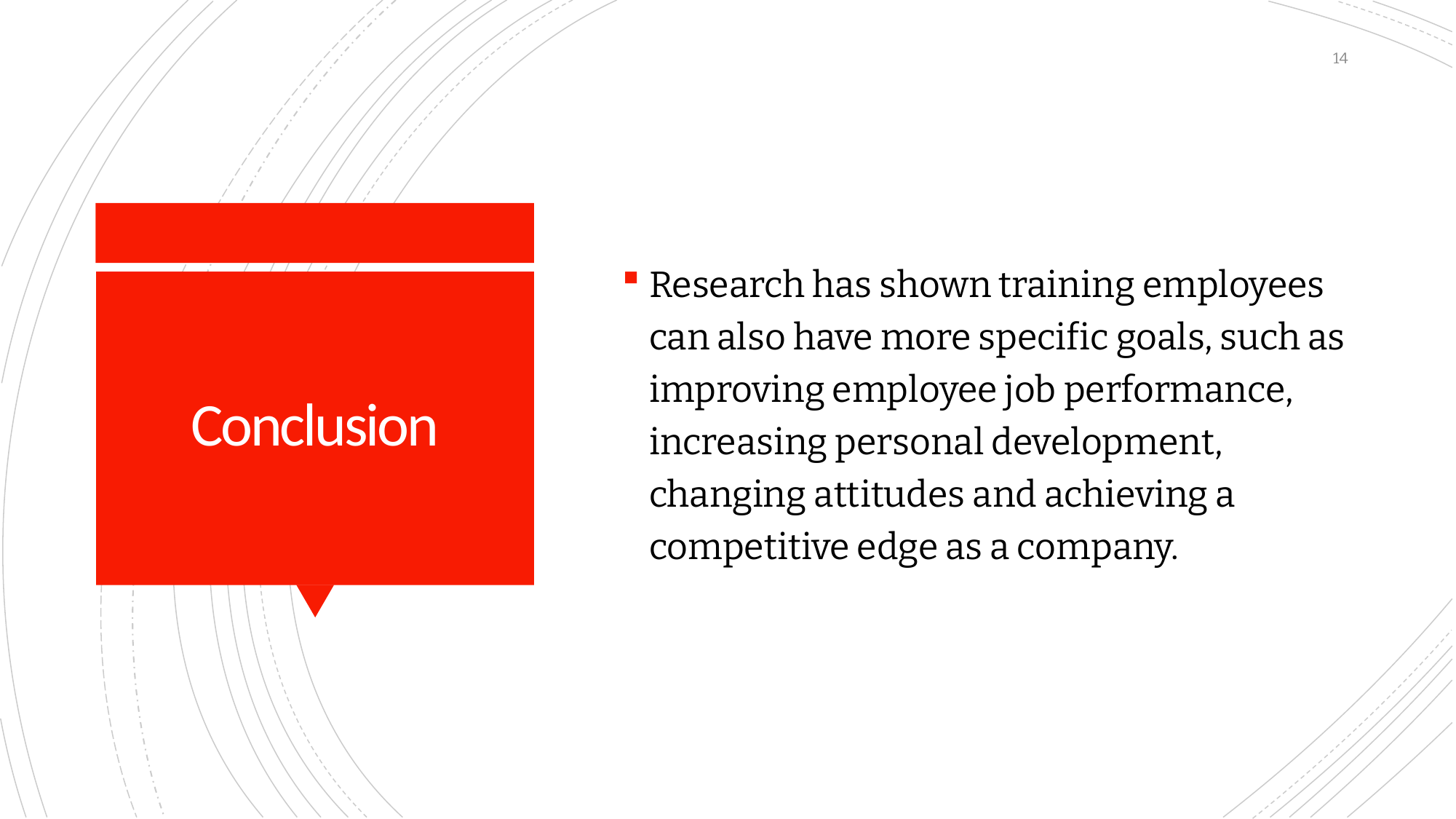

14
Research has shown training employees can also have more specific goals, such as improving employee job performance, increasing personal development, changing attitudes and achieving a competitive edge as a company.
# Conclusion